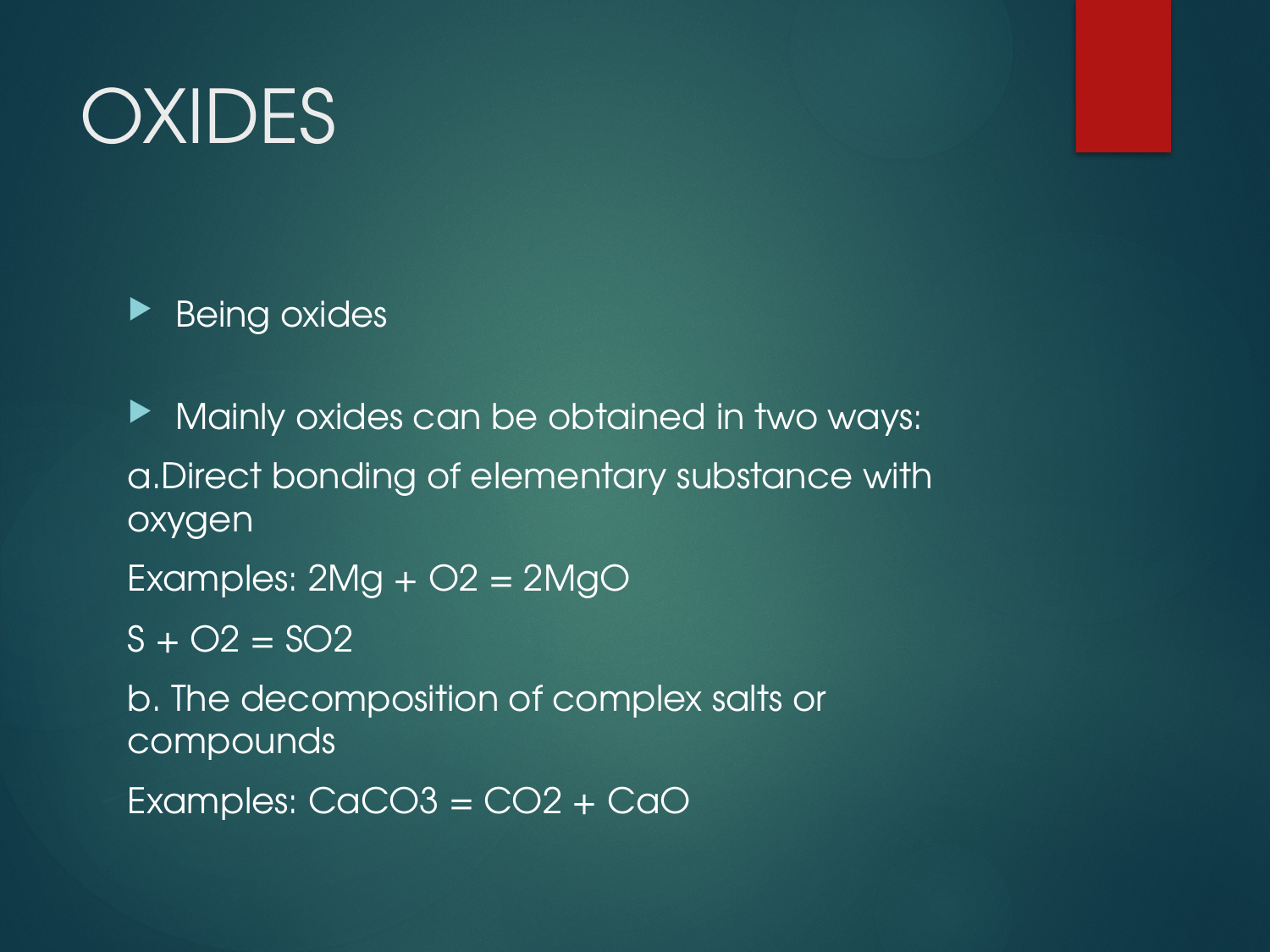

# OXIDES
Being oxides
Mainly oxides can be obtained in two ways:
a.Direct bonding of elementary substance with oxygen
Examples: 2Mg + O2 = 2MgO
S + O2 = SO2
b. The decomposition of complex salts or compounds
Examples: CaCO3 = CO2 + CaO